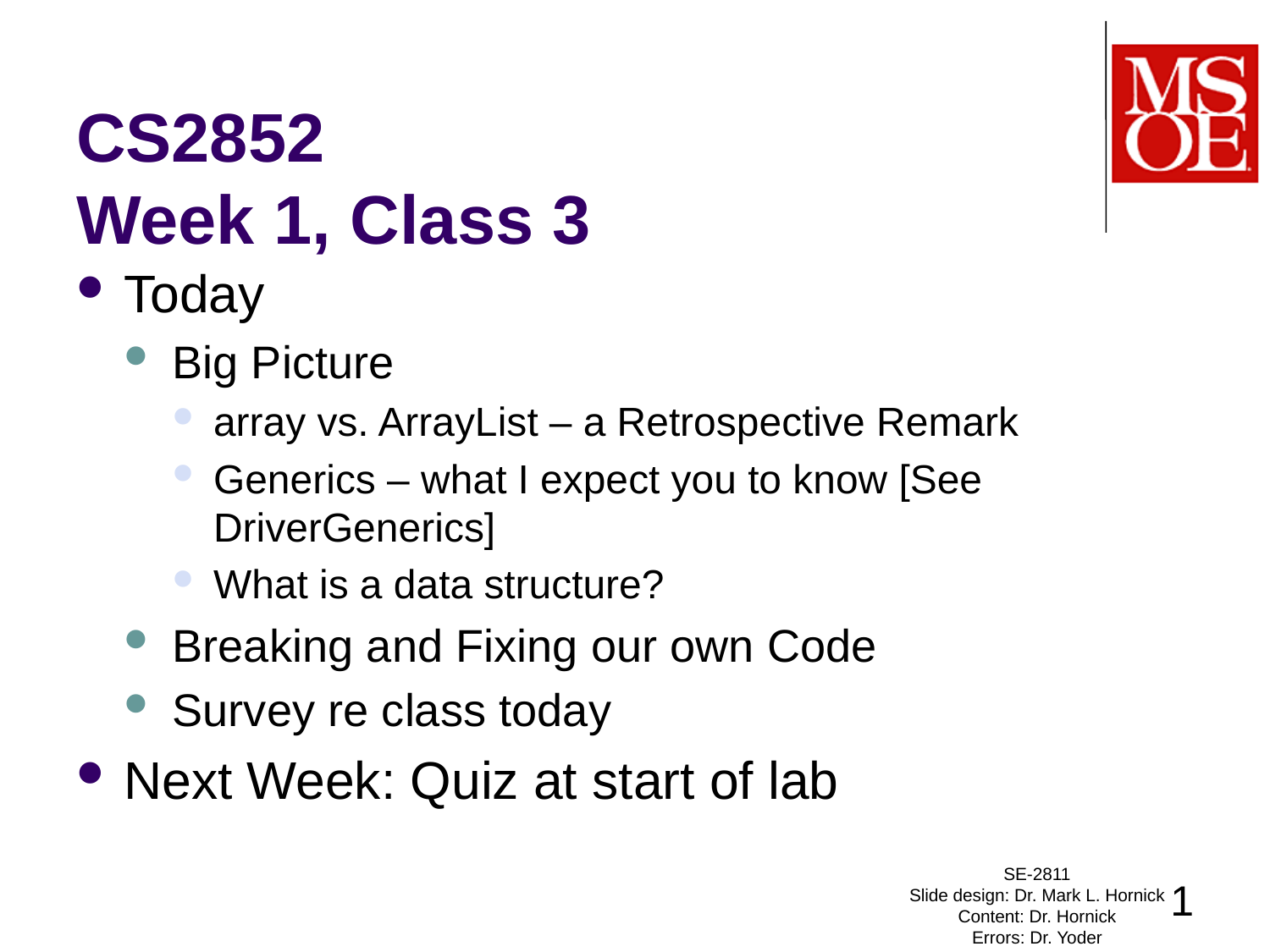

# CS2852 Week 1, Class 3
Today
Big Picture
array vs. ArrayList – a Retrospective Remark
Generics – what I expect you to know [See DriverGenerics]
What is a data structure?
Breaking and Fixing our own Code
Survey re class today
Next Week: Quiz at start of lab
SE-2811
Slide design: Dr. Mark L. Hornick
Content: Dr. Hornick
Errors: Dr. Yoder
1